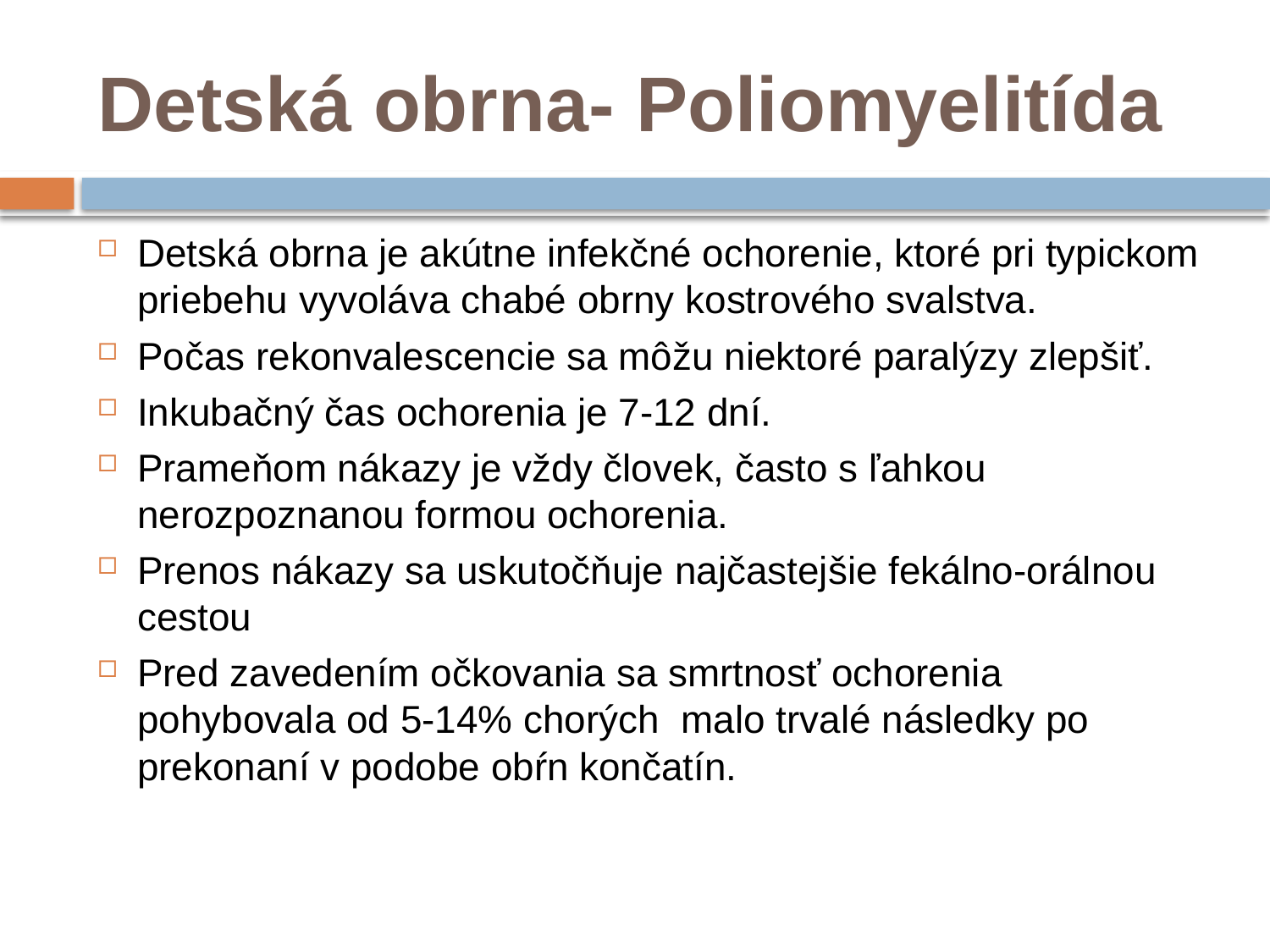

# Detská obrna- Poliomyelitída
Detská obrna je akútne infekčné ochorenie, ktoré pri typickom priebehu vyvoláva chabé obrny kostrového svalstva.
Počas rekonvalescencie sa môžu niektoré paralýzy zlepšiť.
Inkubačný čas ochorenia je 7-12 dní.
Prameňom nákazy je vždy človek, často s ľahkou nerozpoznanou formou ochorenia.
Prenos nákazy sa uskutočňuje najčastejšie fekálno-orálnou cestou
Pred zavedením očkovania sa smrtnosť ochorenia pohybovala od 5-14% chorých  malo trvalé následky po prekonaní v podobe obŕn končatín.